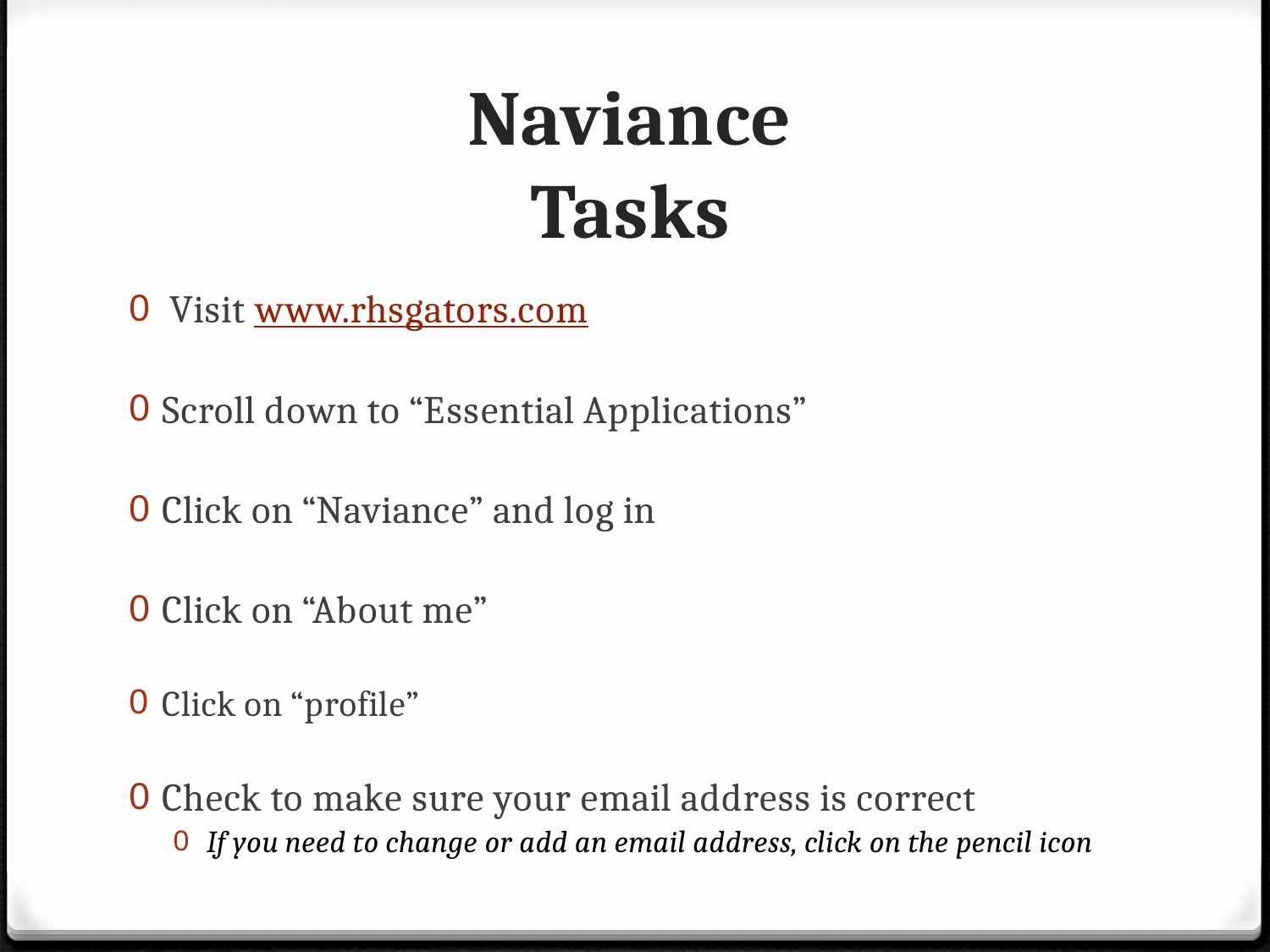

# Naviance Tasks
 Visit www.rhsgators.com

Scroll down to “Essential Applications”

Click on “Naviance” and log in

Click on “About me”

Click on “profile”

Check to make sure your email address is correct
If you need to change or add an email address, click on the pencil icon